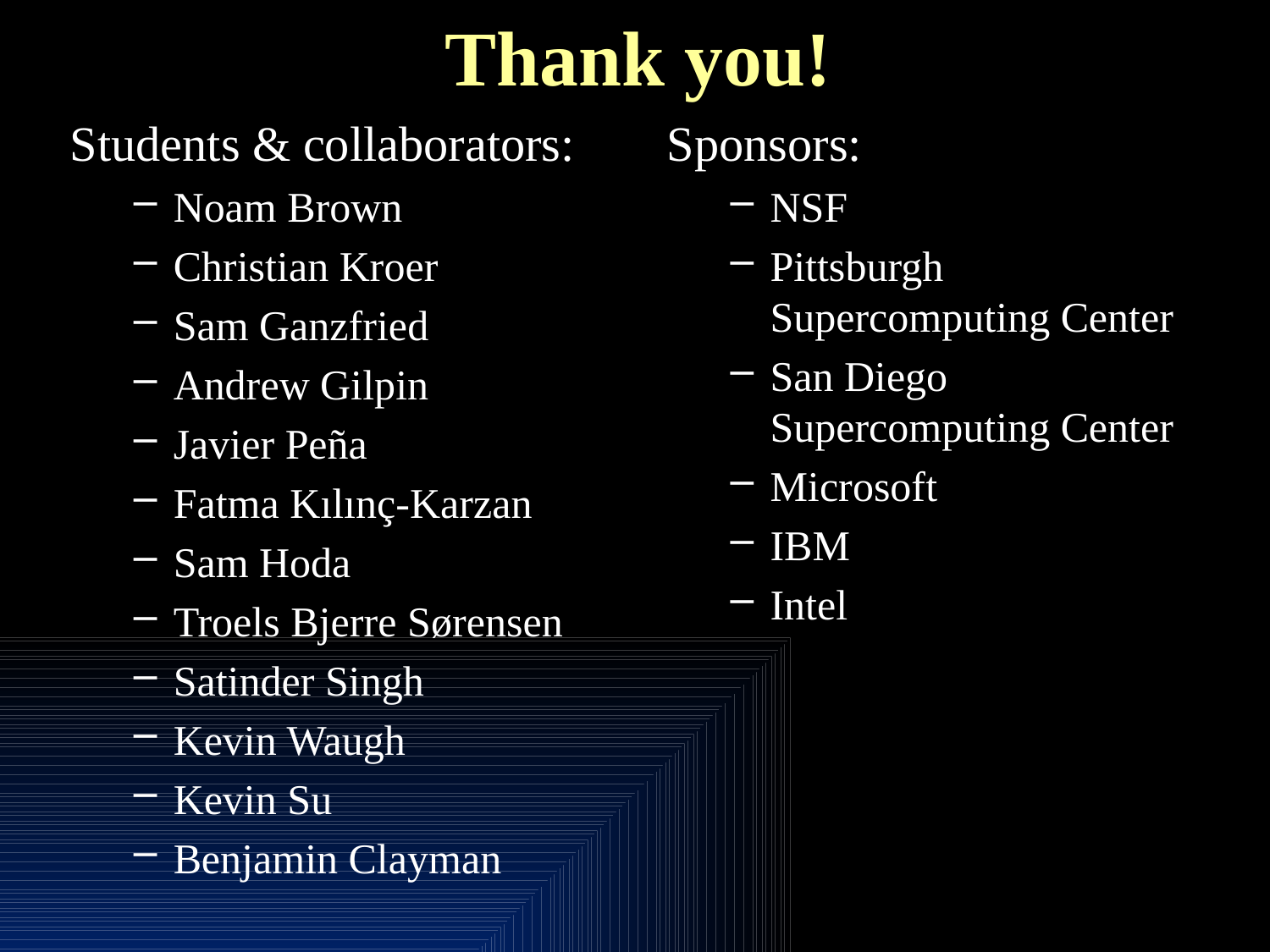

# Thank you!
Students & collaborators:
Noam Brown
Christian Kroer
Sam Ganzfried
Andrew Gilpin
Javier Peña
Fatma Kılınç-Karzan
Sam Hoda
Troels Bjerre Sørensen
Satinder Singh
Kevin Waugh
Kevin Su
Benjamin Clayman
Sponsors:
NSF
Pittsburgh Supercomputing Center
San Diego Supercomputing Center
Microsoft
IBM
Intel